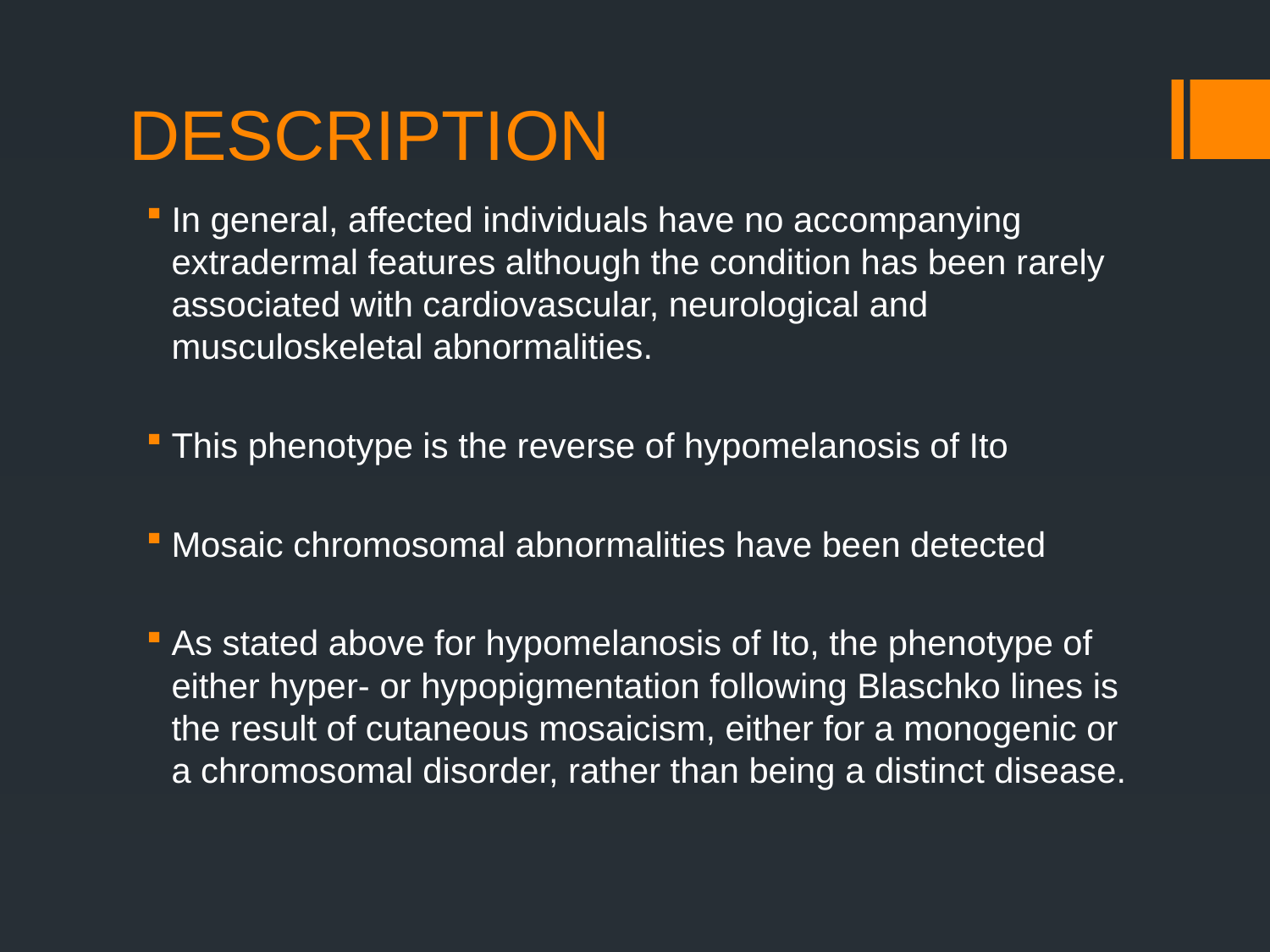

# DESCRIPTION
In general, affected individuals have no accompanying extradermal features although the condition has been rarely associated with cardiovascular, neurological and musculoskeletal abnormalities.

This phenotype is the reverse of hypomelanosis of Ito

Mosaic chromosomal abnormalities have been detected

As stated above for hypomelanosis of Ito, the phenotype of either hyper‐ or hypopigmentation following Blaschko lines is the result of cutaneous mosaicism, either for a monogenic or a chromosomal disorder, rather than being a distinct disease.